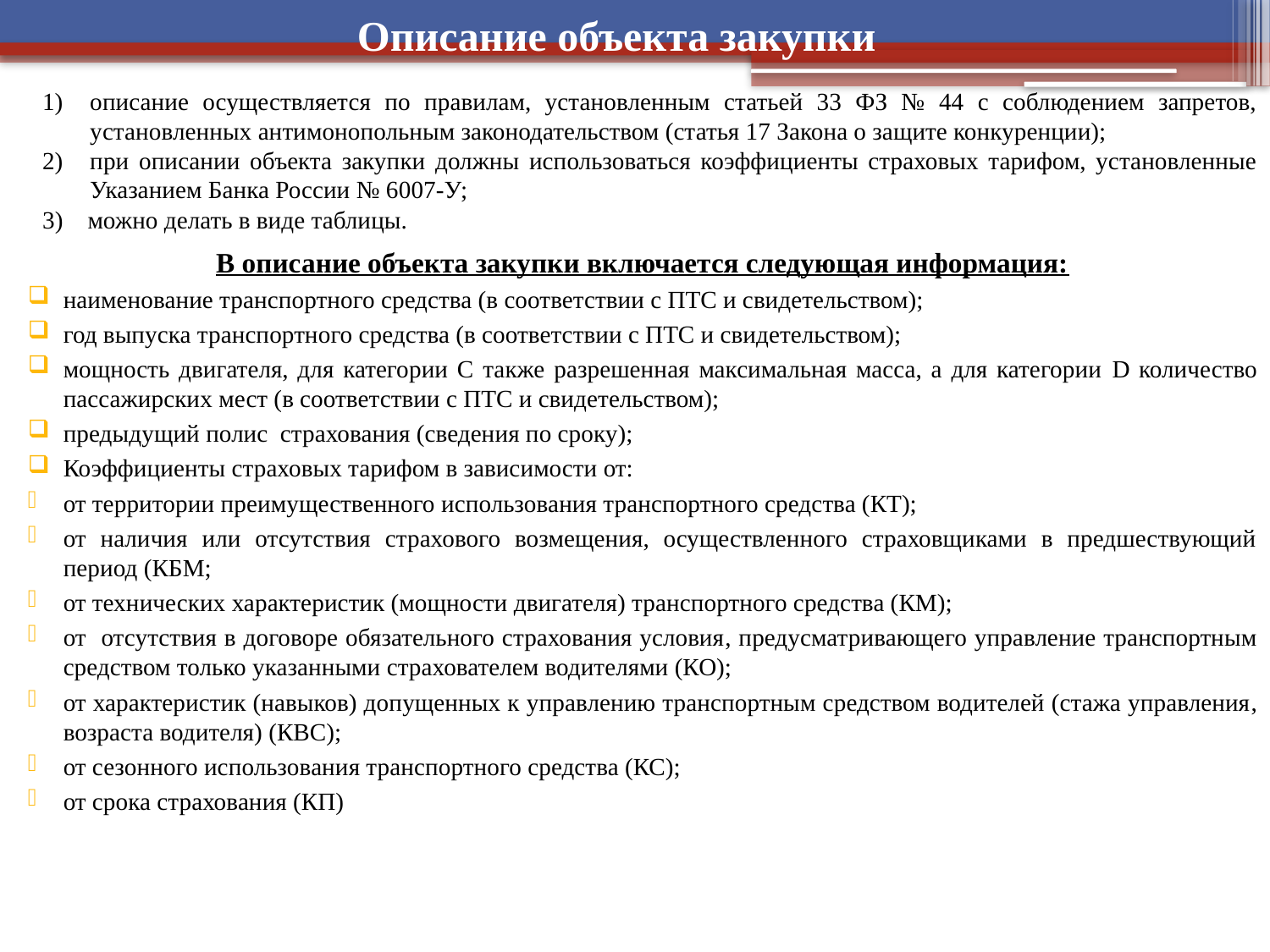

# Описание объекта закупки
описание осуществляется по правилам, установленным статьей 33 ФЗ № 44 с соблюдением запретов, установленных антимонопольным законодательством (статья 17 Закона о защите конкуренции);
при описании объекта закупки должны использоваться коэффициенты страховых тарифом, установленные Указанием Банка России № 6007-У;
3)    можно делать в виде таблицы.

В описание объекта закупки включается следующая информация:
наименование транспортного средства (в соответствии с ПТС и свидетельством);
год выпуска транспортного средства (в соответствии с ПТС и свидетельством);
мощность двигателя, для категории С также разрешенная максимальная масса, а для категории D количество пассажирских мест (в соответствии с ПТС и свидетельством);
предыдущий полис  страхования (сведения по сроку);
Коэффициенты страховых тарифом в зависимости от:
от территории преимущественного использования транспортного средства (КТ);
от наличия или отсутствия страхового возмещения, осуществленного страховщиками в предшествующий период (КБМ;
от технических характеристик (мощности двигателя) транспортного средства (КМ);
от  отсутствия в договоре обязательного страхования условия, предусматривающего управление транспортным средством только указанными страхователем водителями (КО);
от характеристик (навыков) допущенных к управлению транспортным средством водителей (стажа управления, возраста водителя) (КВС);
от сезонного использования транспортного средства (КС);
от срока страхования (КП)